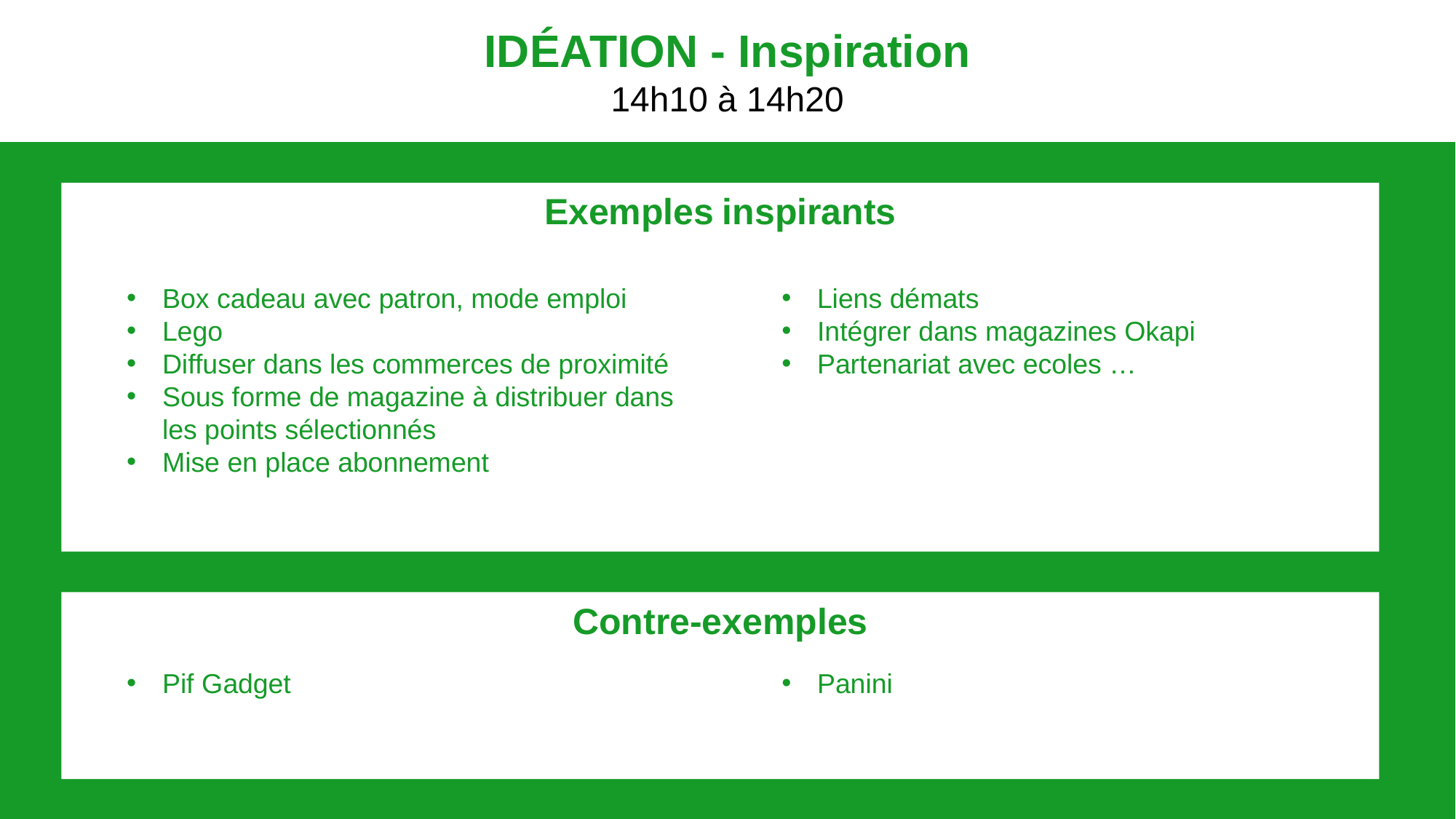

IDÉATION - Inspiration
14h10 à 14h20
Exemples inspirants

Box cadeau avec patron, mode emploi
Lego
Diffuser dans les commerces de proximité
Sous forme de magazine à distribuer dans les points sélectionnés
Mise en place abonnement
Liens démats
Intégrer dans magazines Okapi
Partenariat avec ecoles …
Contre-exemples
Pif Gadget

Panini